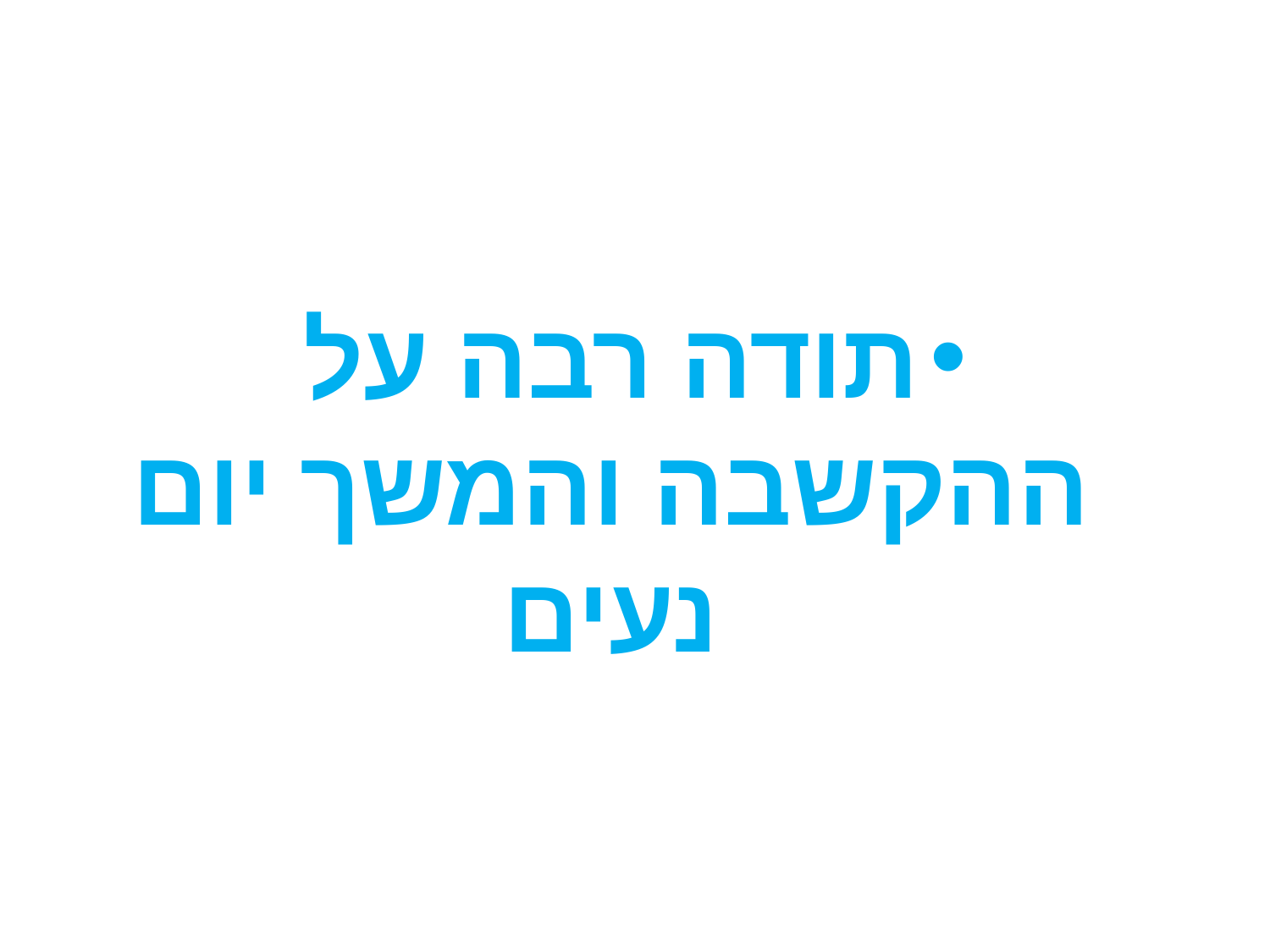

#
תודה רבה על ההקשבה והמשך יום נעים